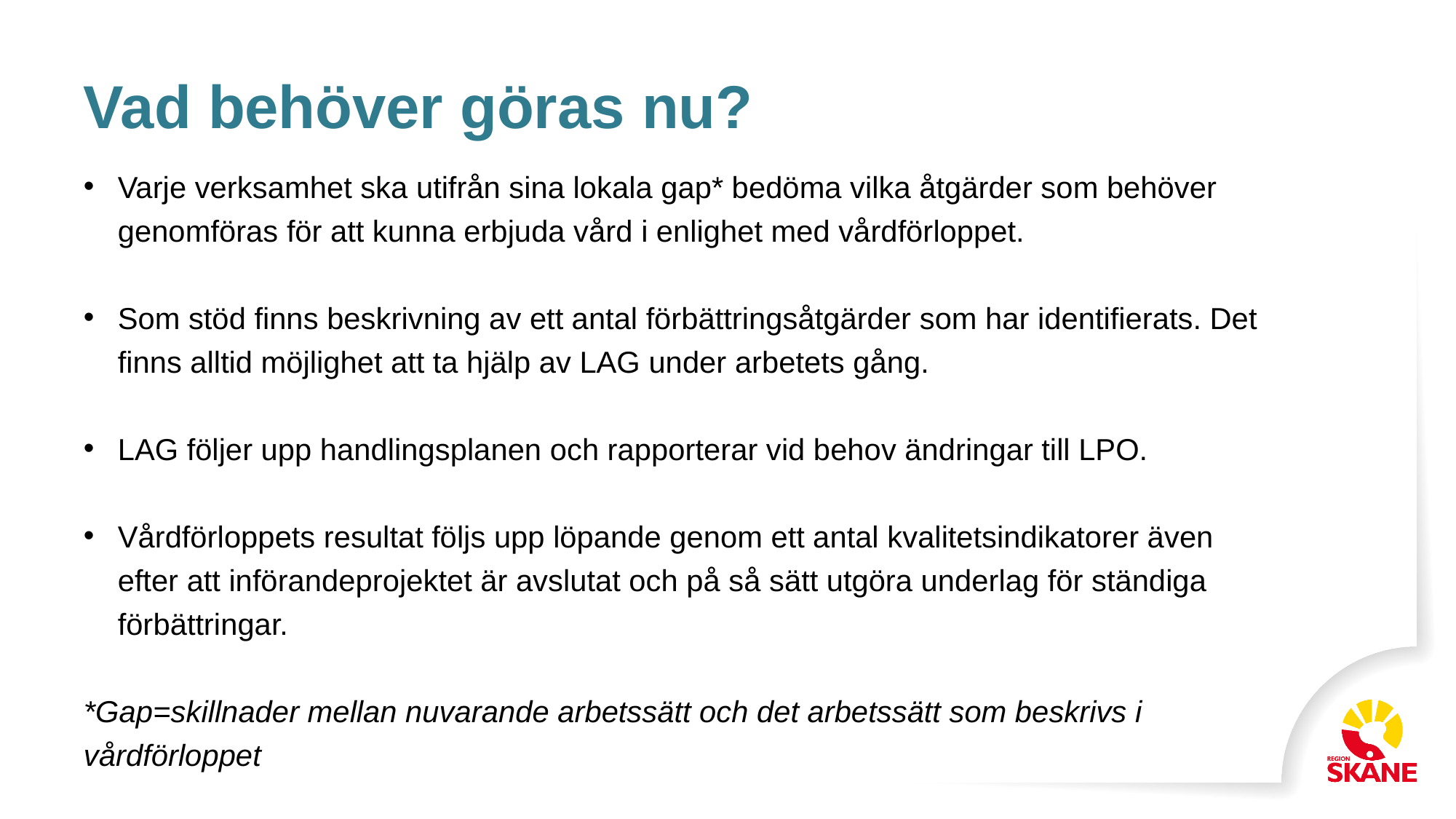

# Vad behöver göras nu?
Varje verksamhet ska utifrån sina lokala gap* bedöma vilka åtgärder som behöver genomföras för att kunna erbjuda vård i enlighet med vårdförloppet.

Som stöd finns beskrivning av ett antal förbättringsåtgärder som har identifierats. Det finns alltid möjlighet att ta hjälp av LAG under arbetets gång.

LAG följer upp handlingsplanen och rapporterar vid behov ändringar till LPO.

Vårdförloppets resultat följs upp löpande genom ett antal kvalitetsindikatorer även efter att införandeprojektet är avslutat och på så sätt utgöra underlag för ständiga förbättringar.

*Gap=skillnader mellan nuvarande arbetssätt och det arbetssätt som beskrivs i vårdförloppet